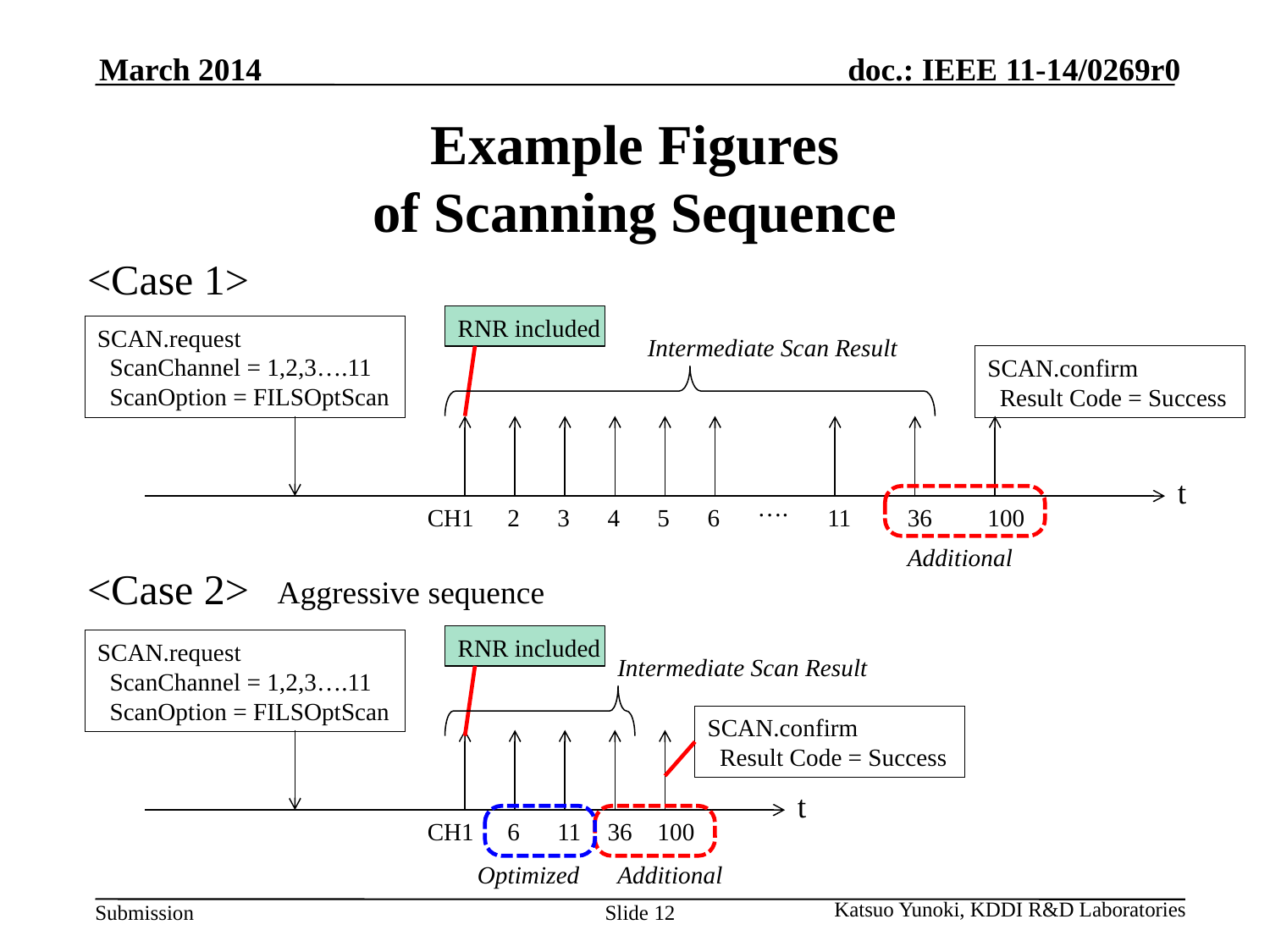

March 2014
# Example Figures of Scanning Sequence

<Case 1>
RNR included
SCAN.request
  ScanChannel = 1,2,3….11
  ScanOption = FILSOptScan
Intermediate Scan Result
SCAN.confirm
  Result Code = Success
t
….

CH1
2
3
4
5
6
11
36
100
Additional
<Case 2>
Aggressive sequence

RNR included
SCAN.request
  ScanChannel = 1,2,3….11
  ScanOption = FILSOptScan
Intermediate Scan Result
SCAN.confirm
  Result Code = Success
t

CH1
6
11
36
100
Optimized
Additional
Katsuo Yunoki, KDDI R&D Laboratories
Slide 12